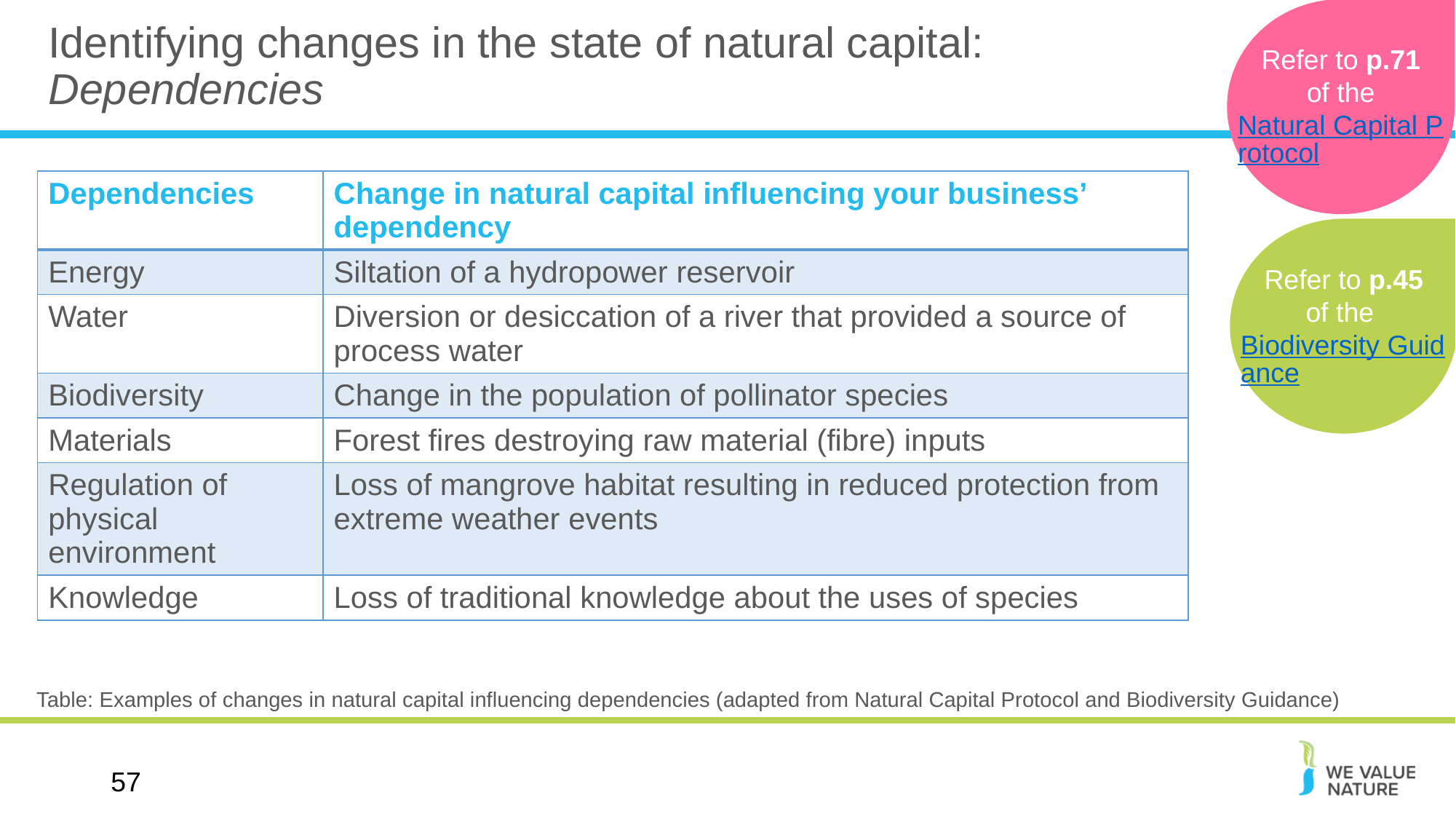

# Identifying changes in the state of natural capital: Dependencies
Refer to p.71
of the
Natural Capital Protocol
| Dependencies | Change in natural capital influencing your business’ dependency |
| --- | --- |
| Energy | Siltation of a hydropower reservoir |
| Water | Diversion or desiccation of a river that provided a source of process water |
| Biodiversity | Change in the population of pollinator species |
| Materials | Forest fires destroying raw material (fibre) inputs |
| Regulation of physical environment | Loss of mangrove habitat resulting in reduced protection from extreme weather events |
| Knowledge | Loss of traditional knowledge about the uses of species |

Refer to p.45
of the Biodiversity Guidance

Table: Examples of changes in natural capital influencing dependencies (adapted from Natural Capital Protocol and Biodiversity Guidance)
57